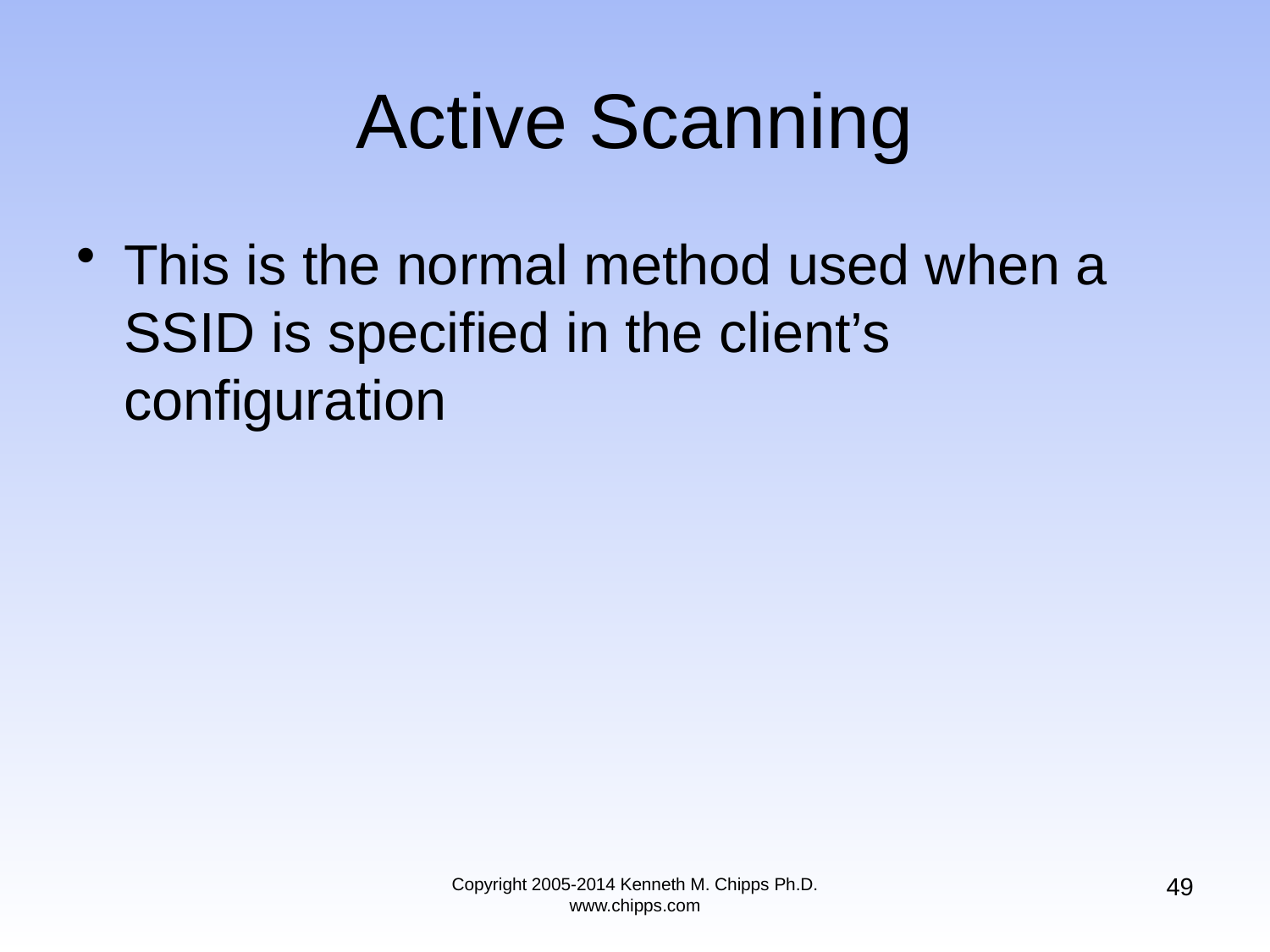

# Active Scanning
This is the normal method used when a SSID is specified in the client’s configuration
49
Copyright 2005-2014 Kenneth M. Chipps Ph.D. www.chipps.com